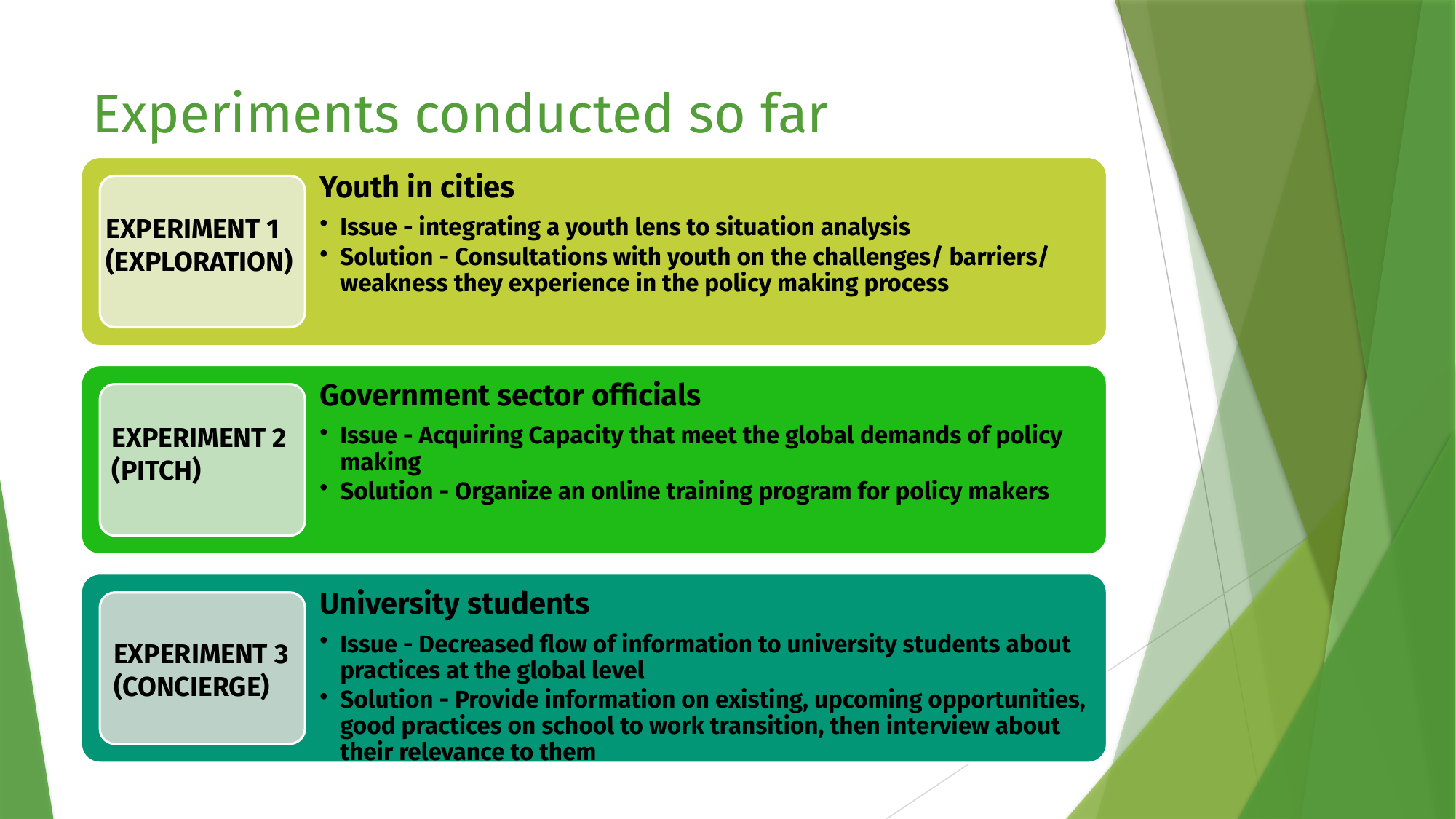

# Experiments conducted so far
Youth in cities
Issue - integrating a youth lens to situation analysis
Solution - Consultations with youth on the challenges/ barriers/ weakness they experience in the policy making process
Government sector officials
Issue - Acquiring Capacity that meet the global demands of policy making
Solution - Organize an online training program for policy makers
University students
Issue - Decreased flow of information to university students about practices at the global level
Solution - Provide information on existing, upcoming opportunities, good practices on school to work transition, then interview about their relevance to them
experiment 1 (exploration)

experiment 2 (pitch)

experiment 3 (concierge)